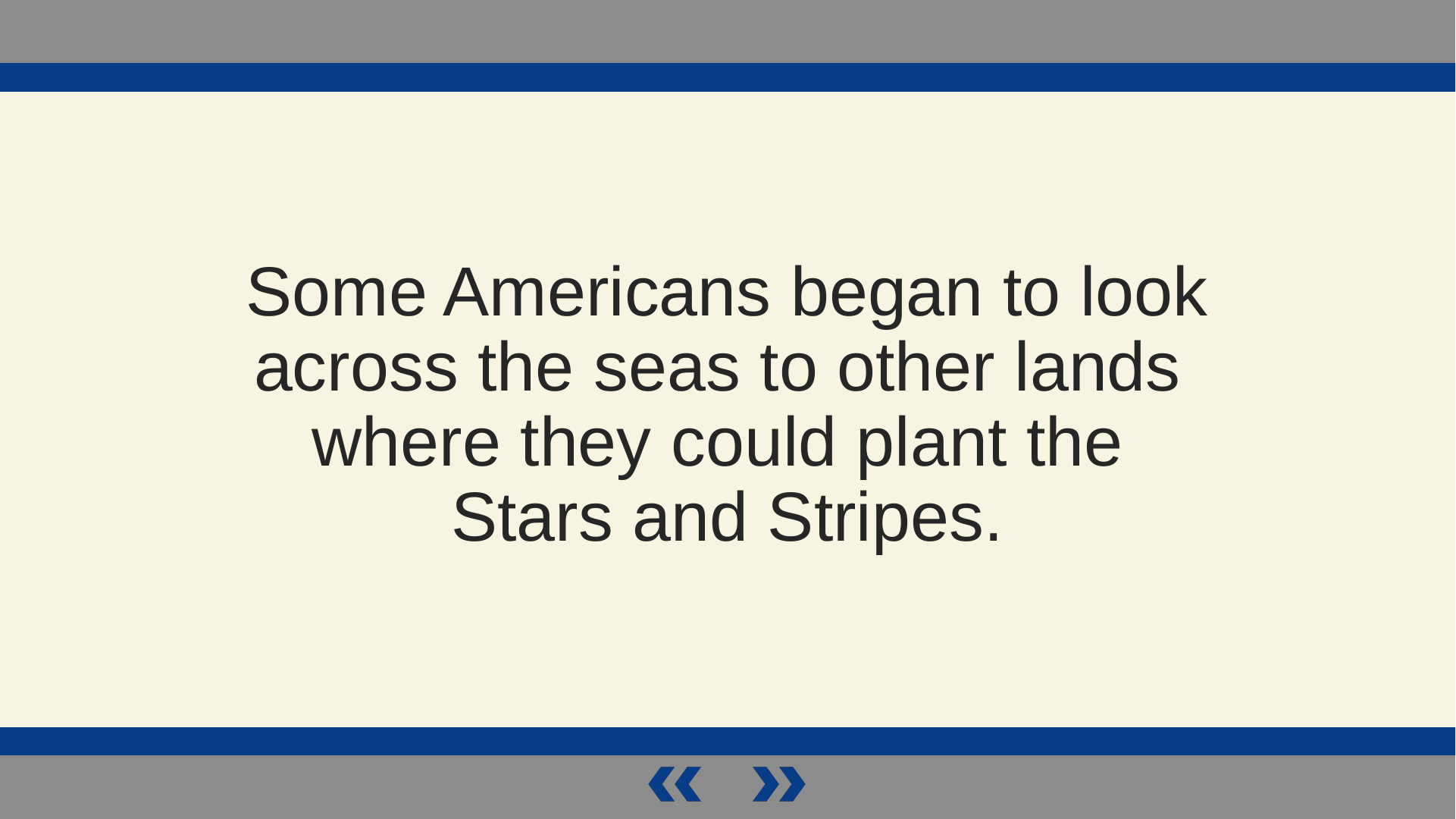

Some Americans began to look across the seas to other lands
where they could plant the
Stars and Stripes.